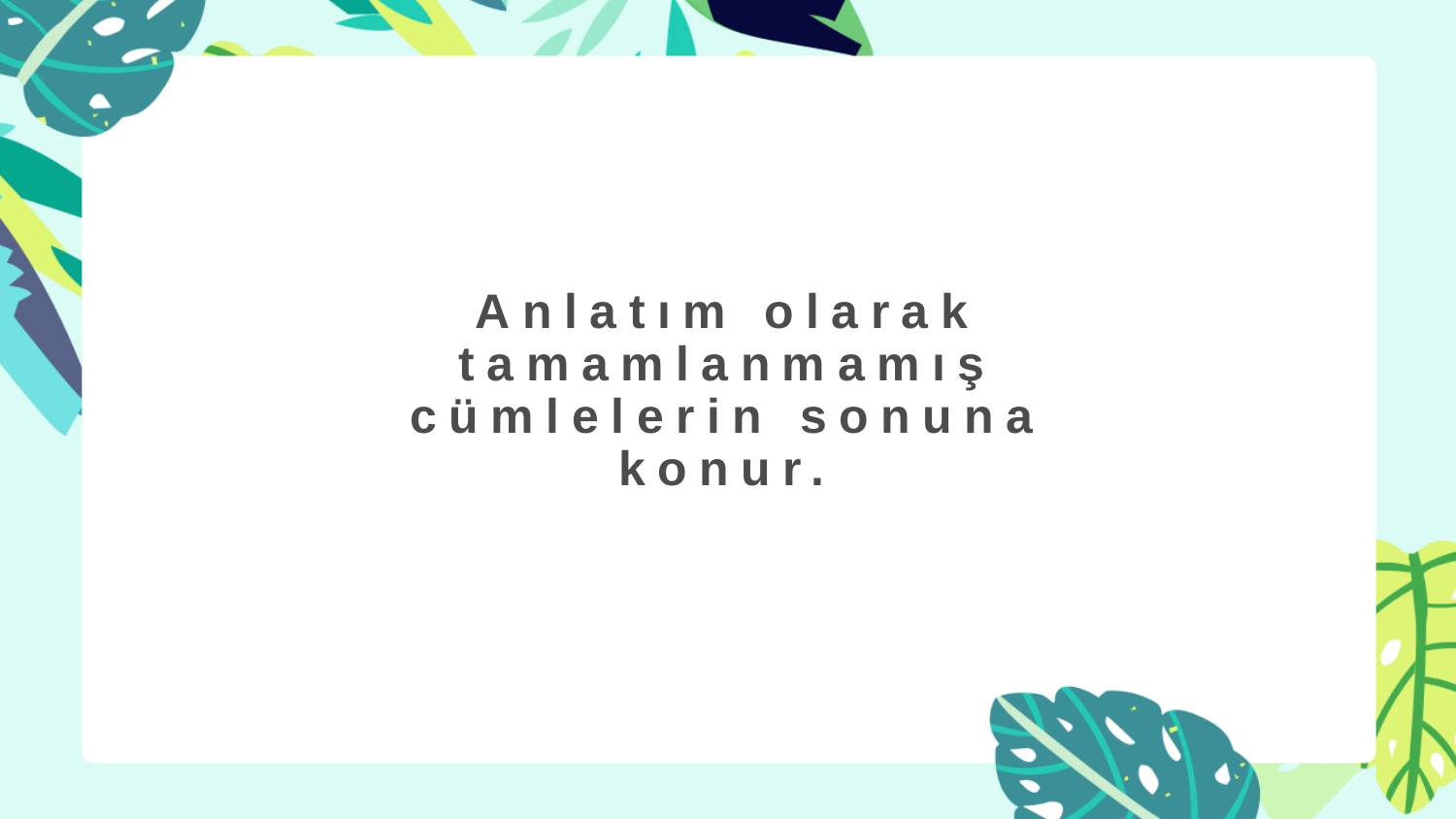

# Anlatım olarak tamamlanmamış cümlelerin sonuna konur.